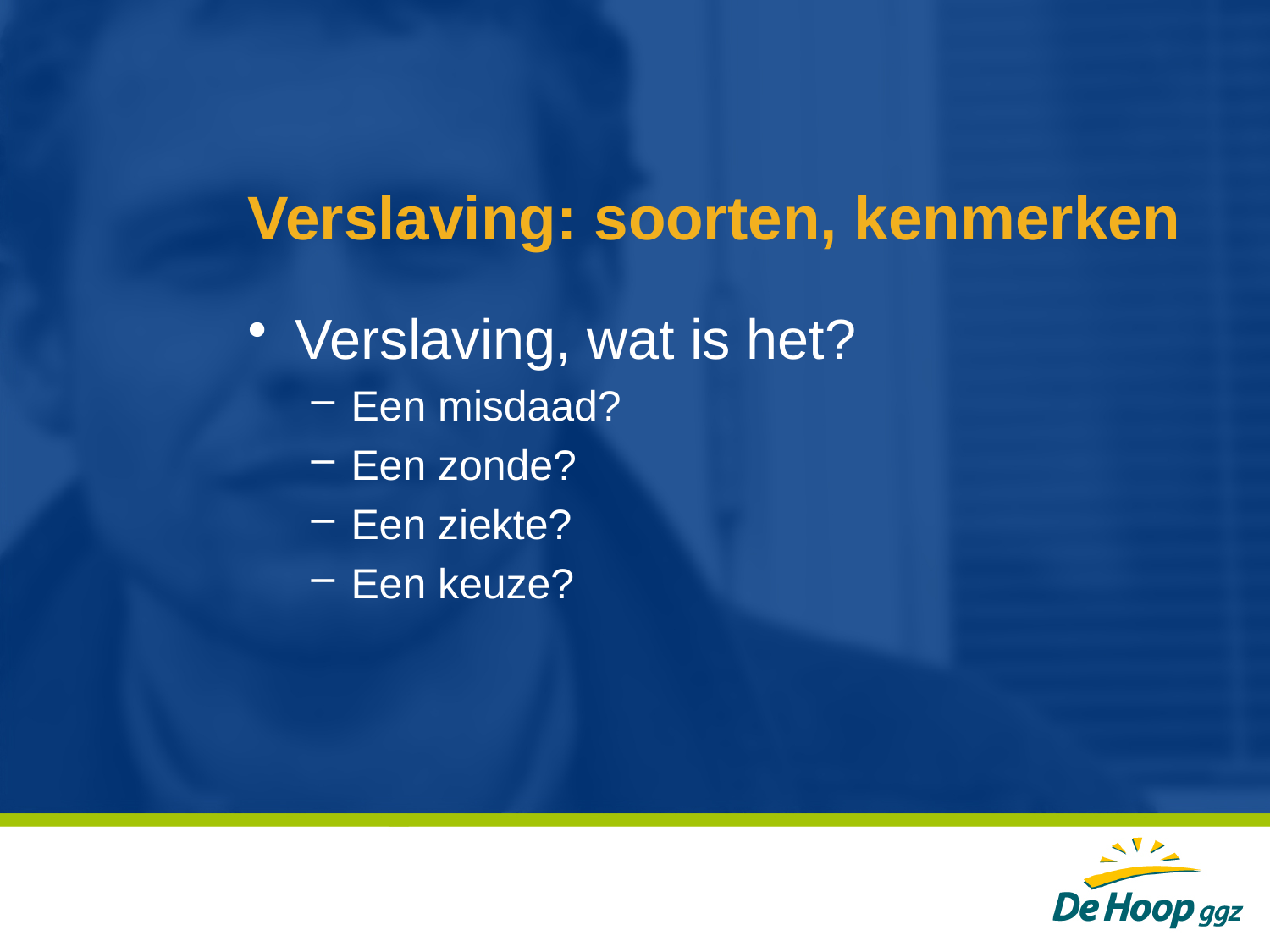

# Verslaving: soorten, kenmerken
Verslaving, wat is het?
Een misdaad?
Een zonde?
Een ziekte?
Een keuze?